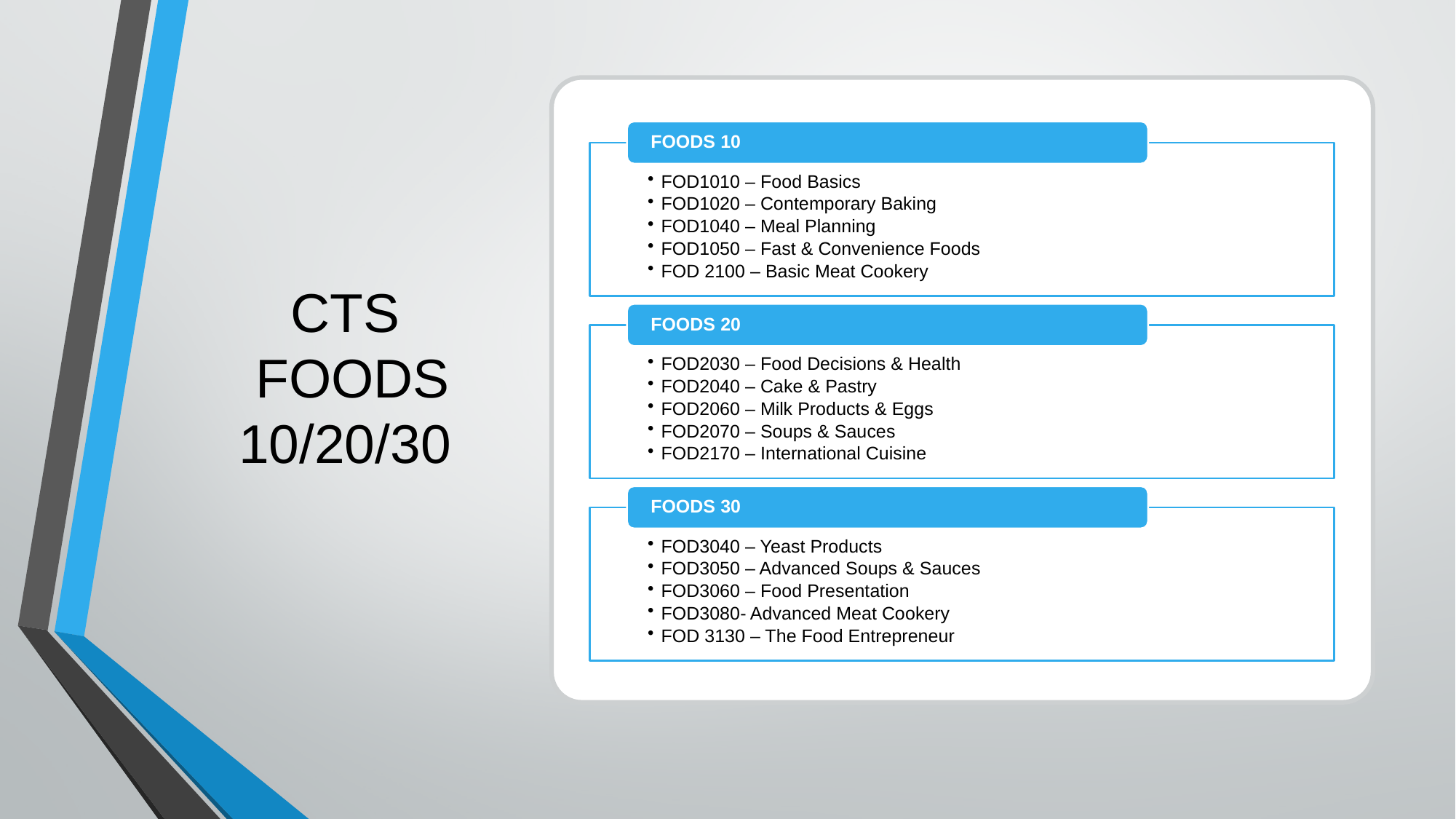

FOD1010 – Food Basics
FOD1020 – Contemporary Baking
FOD1040 – Meal Planning
FOD1050 – Fast & Convenience Foods
FOD 2100 – Basic Meat Cookery
FOODS 10
FOD2030 – Food Decisions & Health
FOD2040 – Cake & Pastry
FOD2060 – Milk Products & Eggs
FOD2070 – Soups & Sauces
FOD2170 – International Cuisine
FOODS 20
FOD3040 – Yeast Products
FOD3050 – Advanced Soups & Sauces
FOD3060 – Food Presentation
FOD3080- Advanced Meat Cookery
FOD 3130 – The Food Entrepreneur
FOODS 30
# CTS FOODS 10/20/30